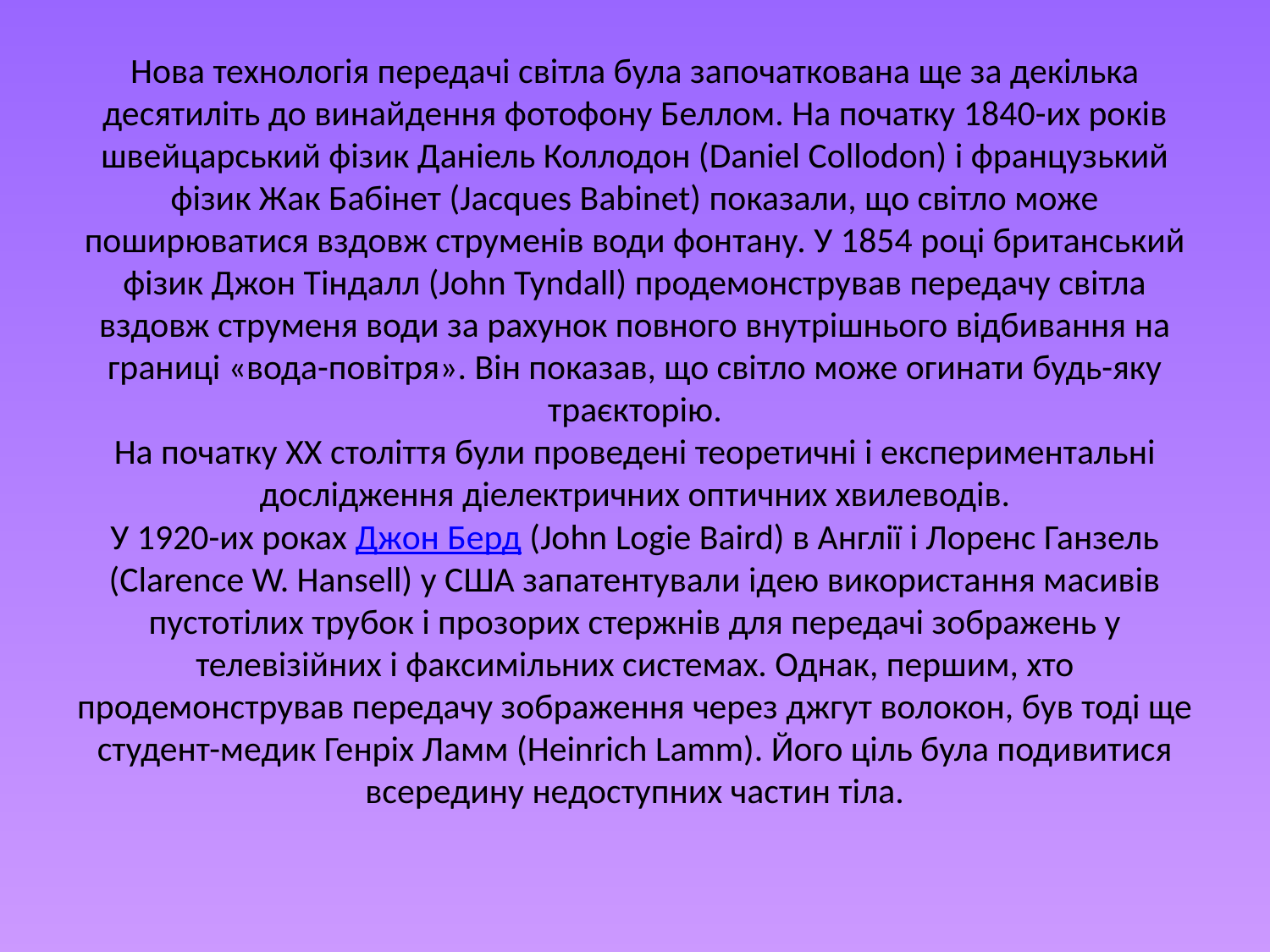

# Нова технологія передачі світла була започаткована ще за декілька десятиліть до винайдення фотофону Беллом. На початку 1840-их років швейцарський фізик Даніель Коллодон (Daniel Collodon) і французький фізик Жак Бабінет (Jacques Babinet) показали, що світло може поширюватися вздовж струменів води фонтану. У 1854 році британський фізик Джон Тіндалл (John Tyndall) продемонстрував передачу світла вздовж струменя води за рахунок повного внутрішнього відбивання на границі «вода-повітря». Він показав, що світло може огинати будь-яку траєкторію. На початку XX століття були проведені теоретичні і експериментальні дослідження діелектричних оптичних хвилеводів. У 1920-их роках Джон Берд (John Logie Baird) в Англії і Лоренс Ганзель (Clarence W. Hansell) у США запатентували ідею використання масивів пустотілих трубок і прозорих стержнів для передачі зображень у телевізійних і факсимільних системах. Однак, першим, хто продемонстрував передачу зображення через джгут волокон, був тоді ще студент-медик Генріх Ламм (Heinrich Lamm). Його ціль була подивитися всередину недоступних частин тіла.